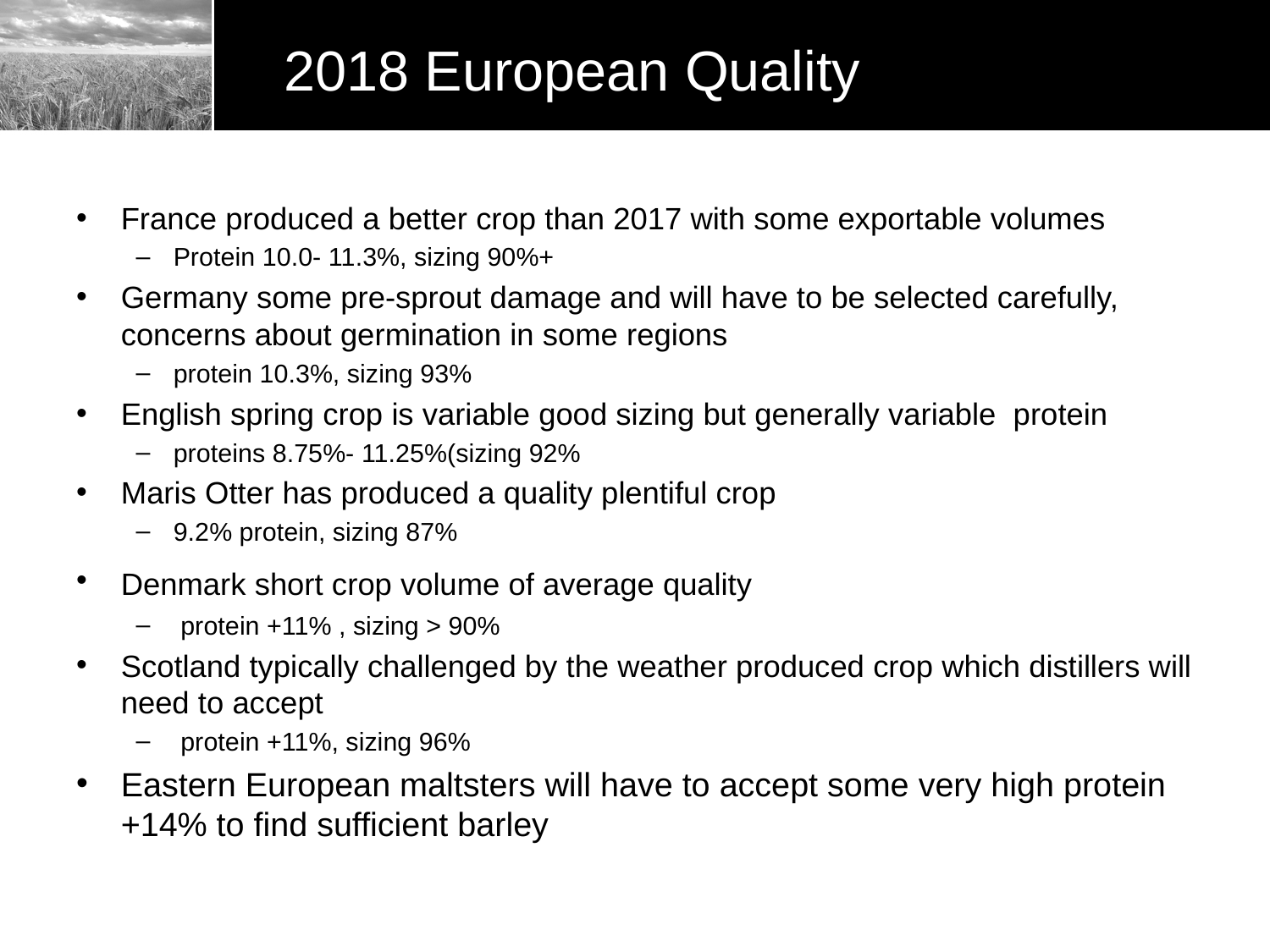

# 2018 European Quality
France produced a better crop than 2017 with some exportable volumes
Protein 10.0- 11.3%, sizing 90%+
Germany some pre-sprout damage and will have to be selected carefully, concerns about germination in some regions
protein 10.3%, sizing 93%
English spring crop is variable good sizing but generally variable  protein
proteins 8.75%- 11.25%(sizing 92%
Maris Otter has produced a quality plentiful crop
9.2% protein, sizing 87%
Denmark short crop volume of average quality
 protein +11% , sizing > 90%
Scotland typically challenged by the weather produced crop which distillers will need to accept
 protein +11%, sizing 96%
Eastern European maltsters will have to accept some very high protein +14% to find sufficient barley